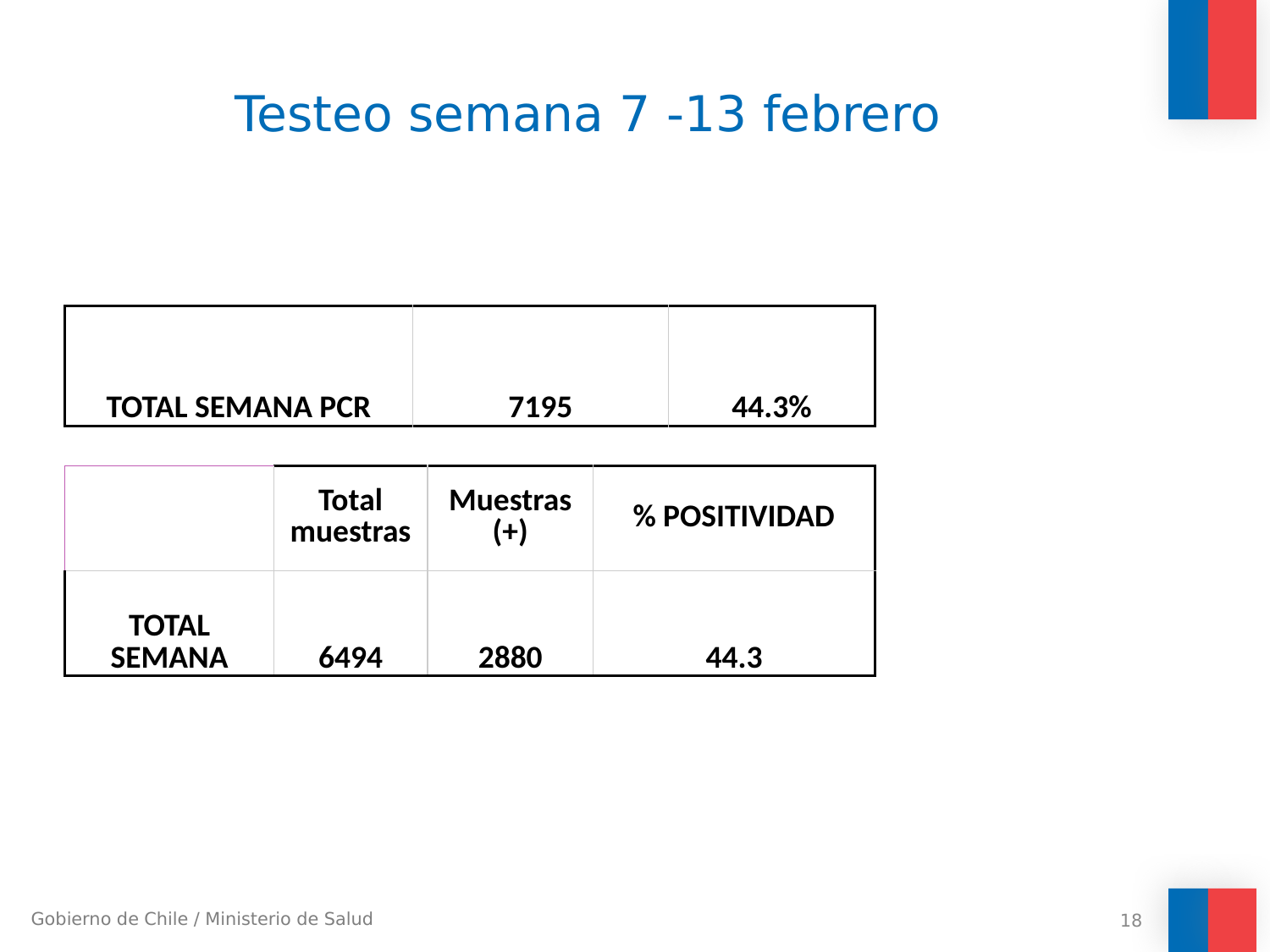

# Testeo semana 7 -13 febrero

| TOTAL SEMANA PCR | 7195 | 44.3% |
| --- | --- | --- |
|  | Total muestras | Muestras (+) | % POSITIVIDAD |
| --- | --- | --- | --- |
| TOTAL SEMANA | 6494 | 2880 | 44.3 |
18